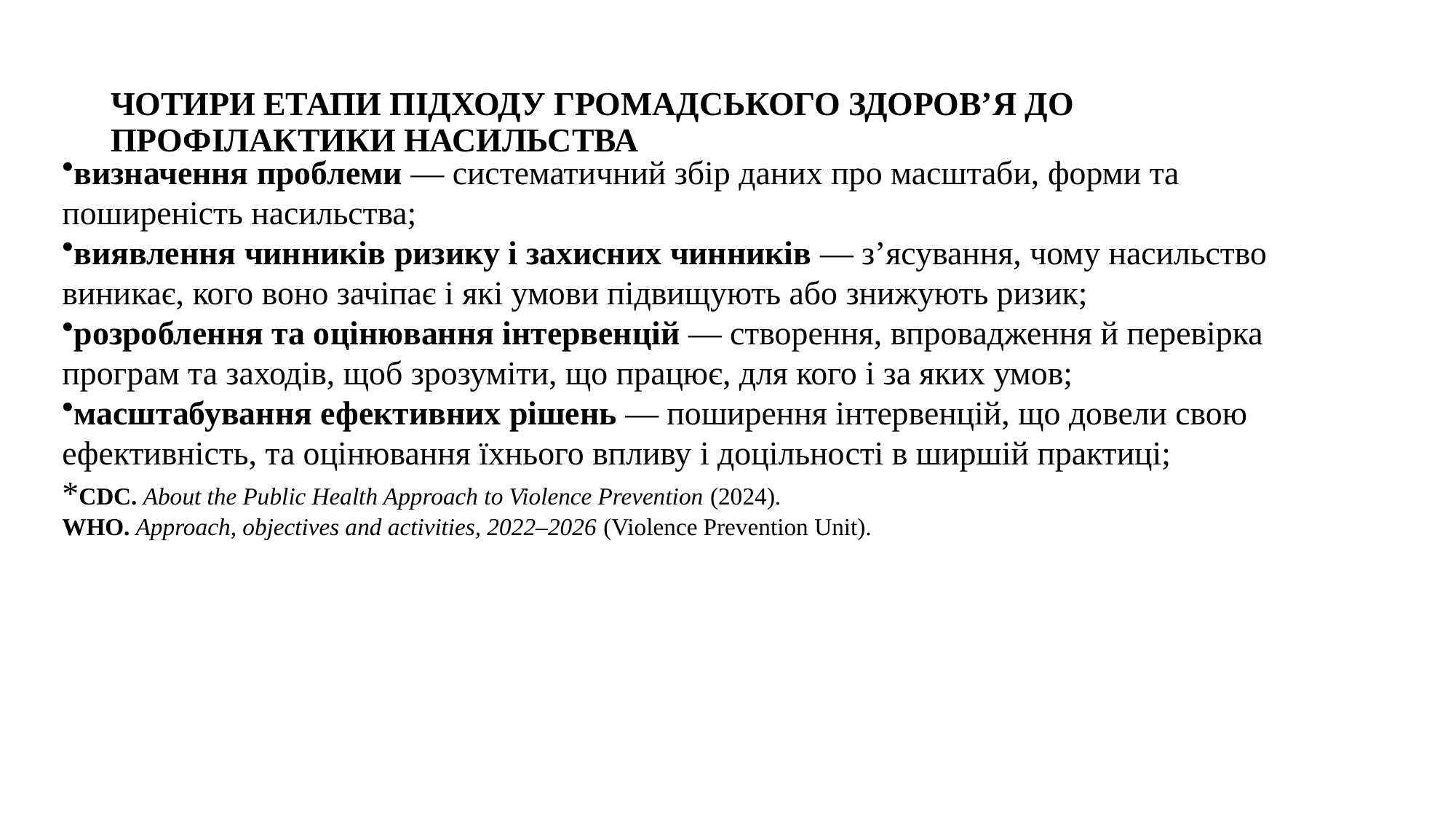

# ЧОТИРИ ЕТАПИ ПІДХОДУ ГРОМАДСЬКОГО ЗДОРОВ’Я ДО ПРОФІЛАКТИКИ НАСИЛЬСТВА
визначення проблеми — систематичний збір даних про масштаби, форми та поширеність насильства;
виявлення чинників ризику і захисних чинників — з’ясування, чому насильство виникає, кого воно зачіпає і які умови підвищують або знижують ризик;
розроблення та оцінювання інтервенцій — створення, впровадження й перевірка програм та заходів, щоб зрозуміти, що працює, для кого і за яких умов;
масштабування ефективних рішень — поширення інтервенцій, що довели свою ефективність, та оцінювання їхнього впливу і доцільності в ширшій практиці;
*CDC. About the Public Health Approach to Violence Prevention (2024).
WHO. Approach, objectives and activities, 2022–2026 (Violence Prevention Unit).